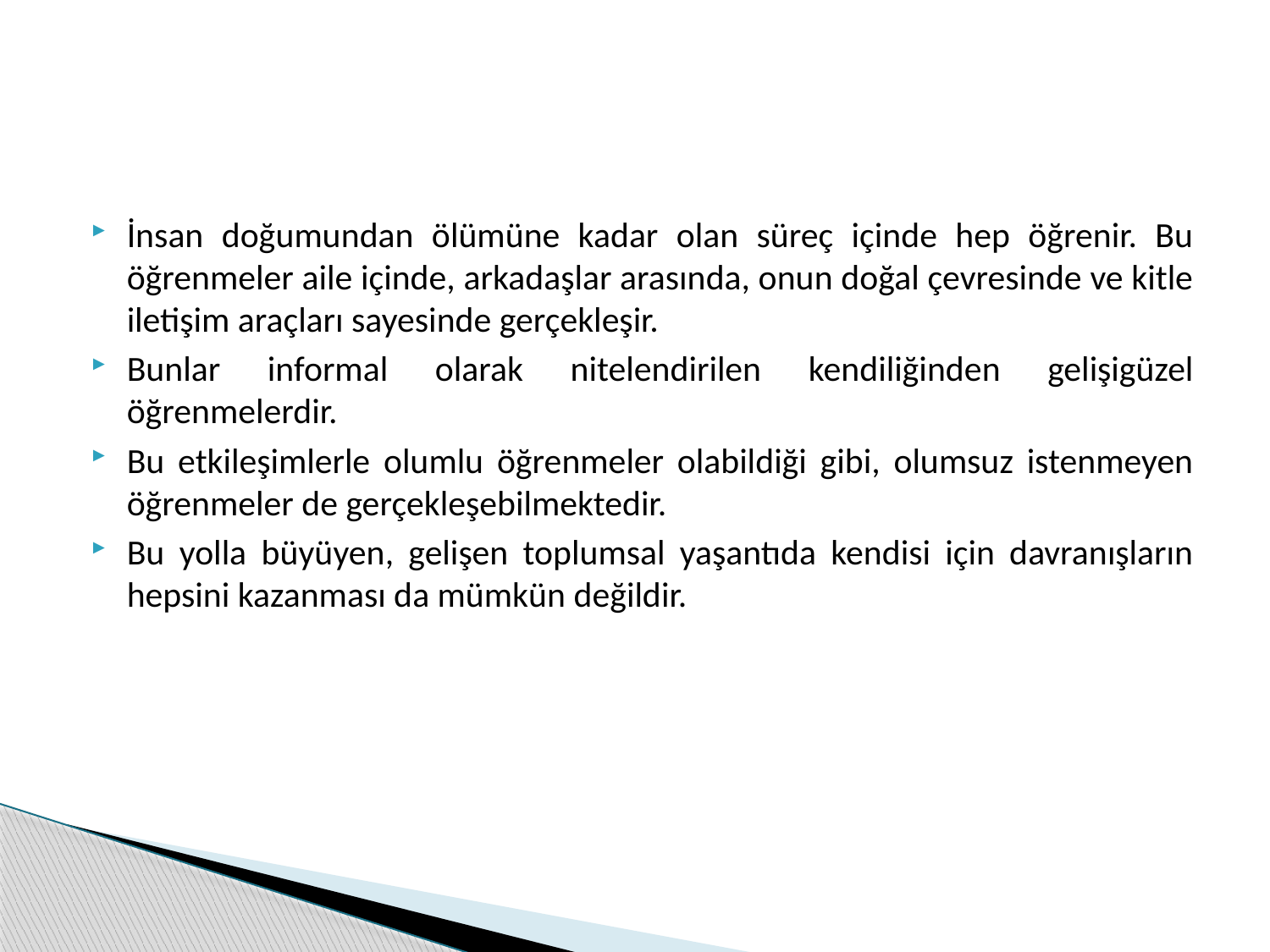

İnsan doğumundan ölümüne kadar olan süreç içinde hep öğrenir. Bu öğrenmeler aile içinde, arkadaşlar arasında, onun doğal çevresinde ve kitle iletişim araçları sayesinde gerçekleşir.
Bunlar informal olarak nitelendirilen kendiliğinden gelişigüzel öğrenmelerdir.
Bu etkileşimlerle olumlu öğrenmeler olabildiği gibi, olumsuz istenmeyen öğrenmeler de gerçekleşebilmektedir.
Bu yolla büyüyen, gelişen toplumsal yaşantıda kendisi için davranışların hepsini kazanması da mümkün değildir.